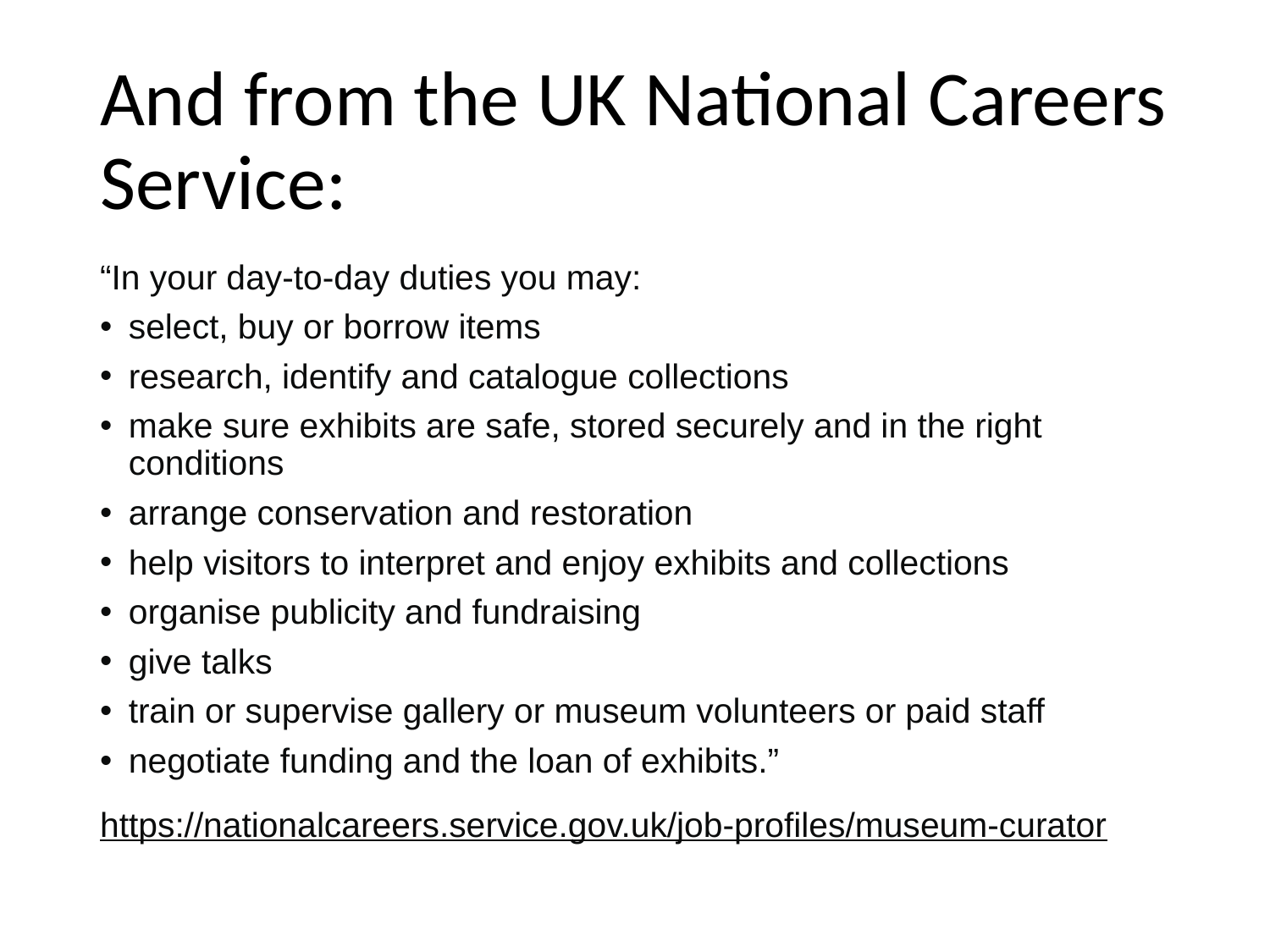

# And from the UK National Careers Service:
“In your day-to-day duties you may:
select, buy or borrow items
research, identify and catalogue collections
make sure exhibits are safe, stored securely and in the right conditions
arrange conservation and restoration
help visitors to interpret and enjoy exhibits and collections
organise publicity and fundraising
give talks
train or supervise gallery or museum volunteers or paid staff
negotiate funding and the loan of exhibits.”
https://nationalcareers.service.gov.uk/job-profiles/museum-curator